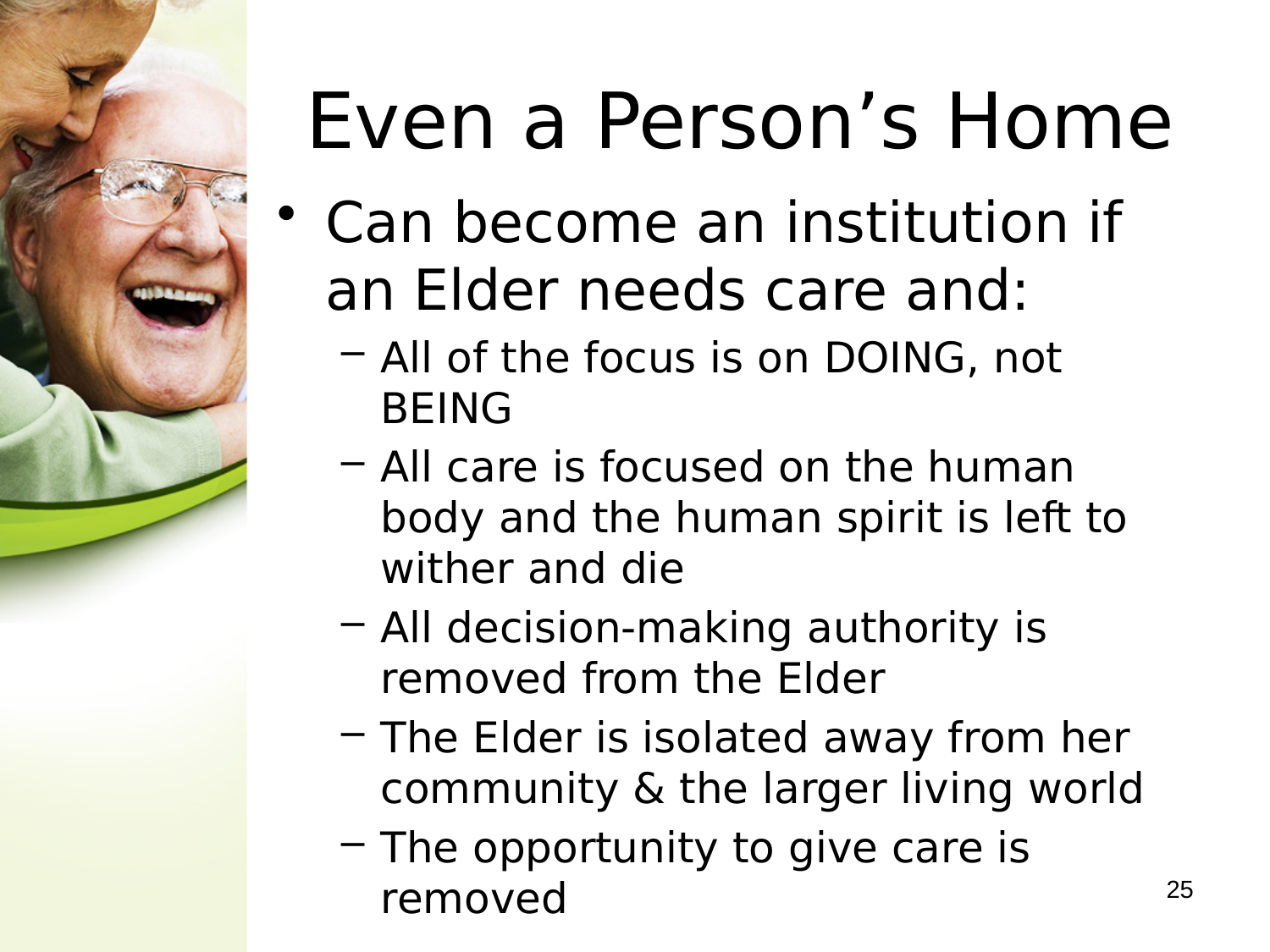

# Even a Person’s Home
Can become an institution if an Elder needs care and:
All of the focus is on DOING, not BEING
All care is focused on the human body and the human spirit is left to wither and die
All decision-making authority is removed from the Elder
The Elder is isolated away from her community & the larger living world
The opportunity to give care is removed
25